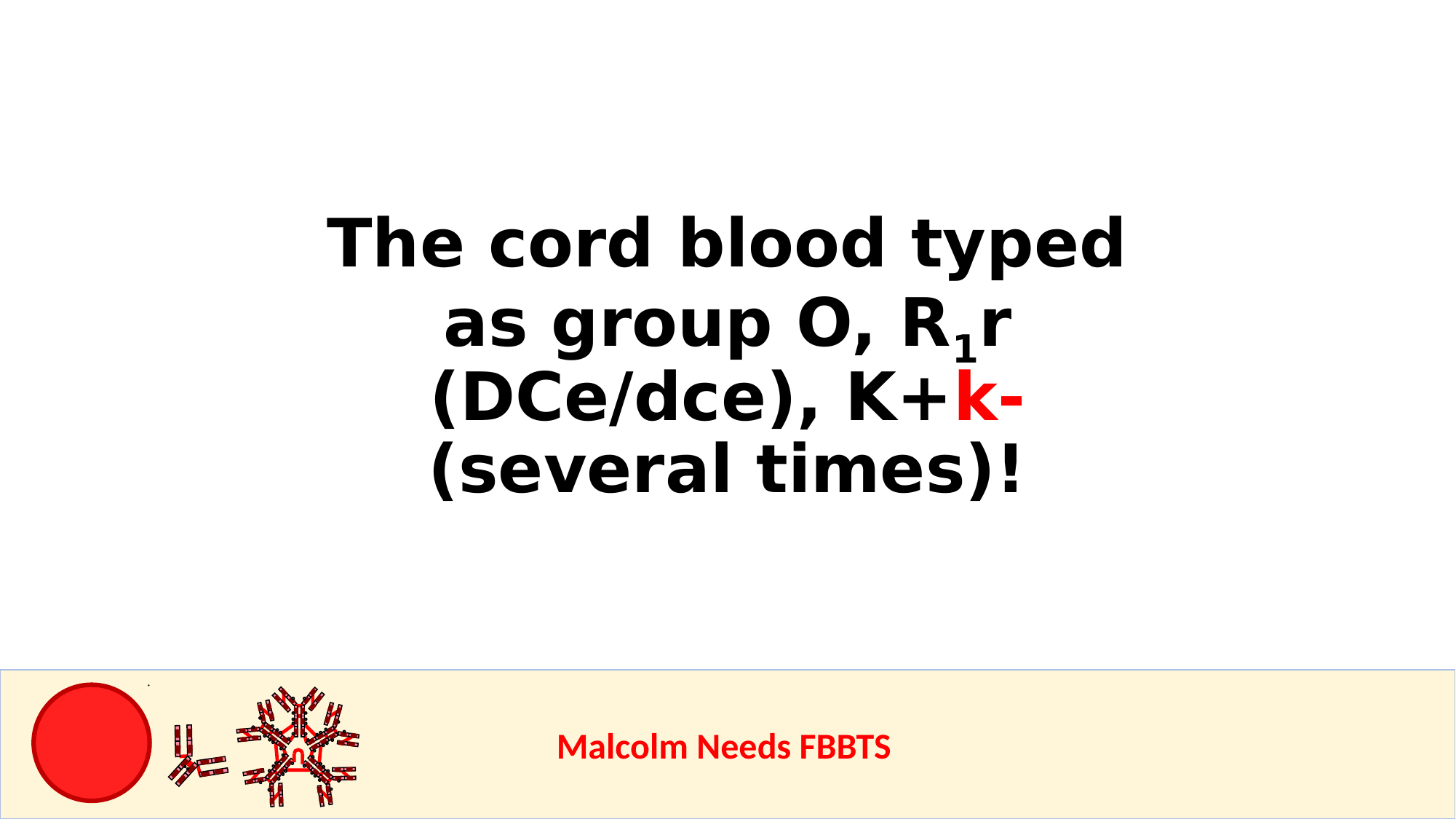

The cord blood typed as group O, R1r (DCe/dce), K+k- (several times)!
					Malcolm Needs FBBTS